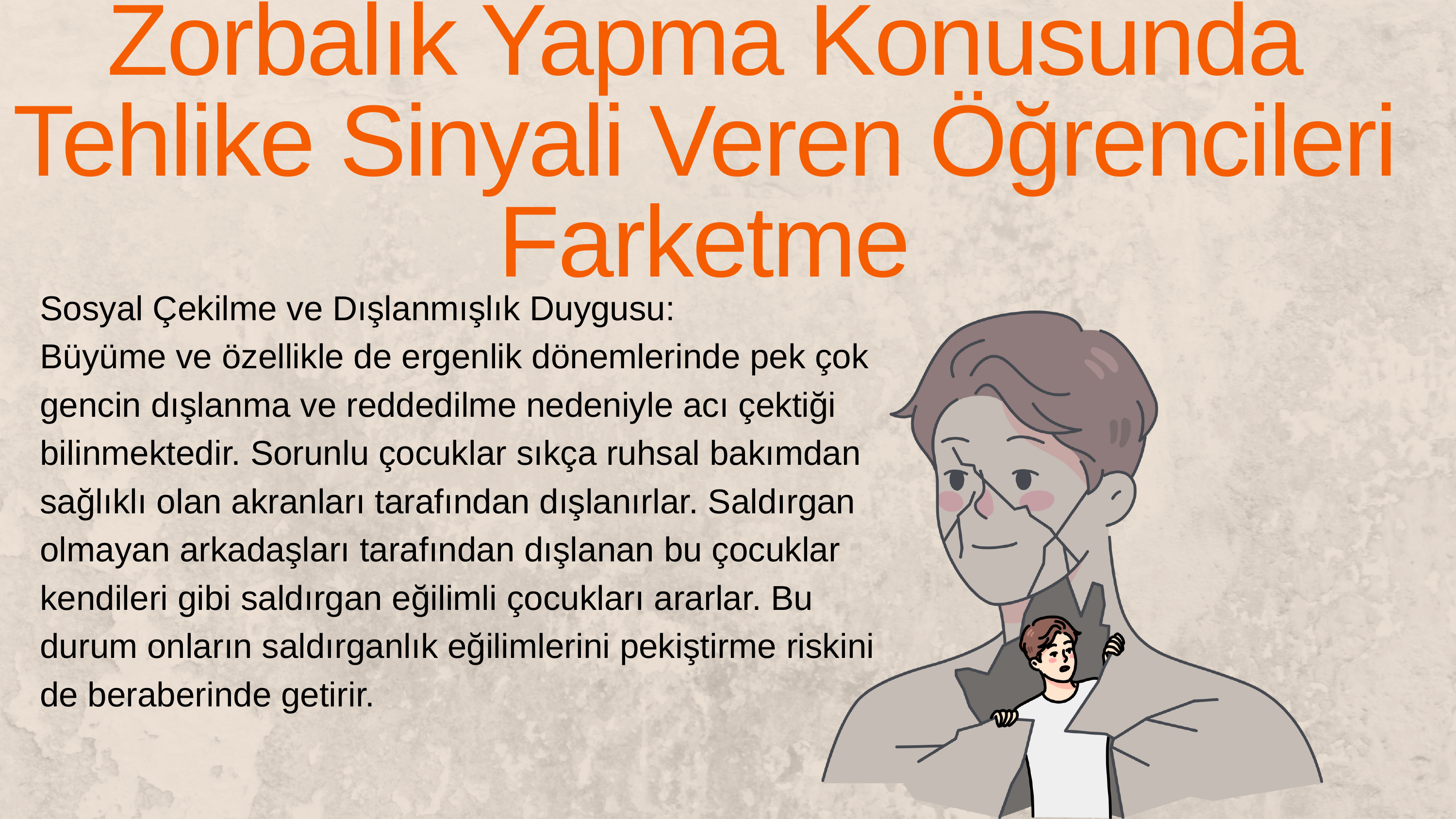

Zorbalık Yapma Konusunda Tehlike Sinyali Veren Öğrencileri Farketme

Sosyal Çekilme ve Dışlanmışlık Duygusu:
Büyüme ve özellikle de ergenlik dönemlerinde pek çok gencin dışlanma ve reddedilme nedeniyle acı çektiği bilinmektedir. Sorunlu çocuklar sıkça ruhsal bakımdan sağlıklı olan akranları tarafından dışlanırlar. Saldırgan olmayan arkadaşları tarafından dışlanan bu çocuklar kendileri gibi saldırgan eğilimli çocukları ararlar. Bu durum onların saldırganlık eğilimlerini pekiştirme riskini de beraberinde getirir.